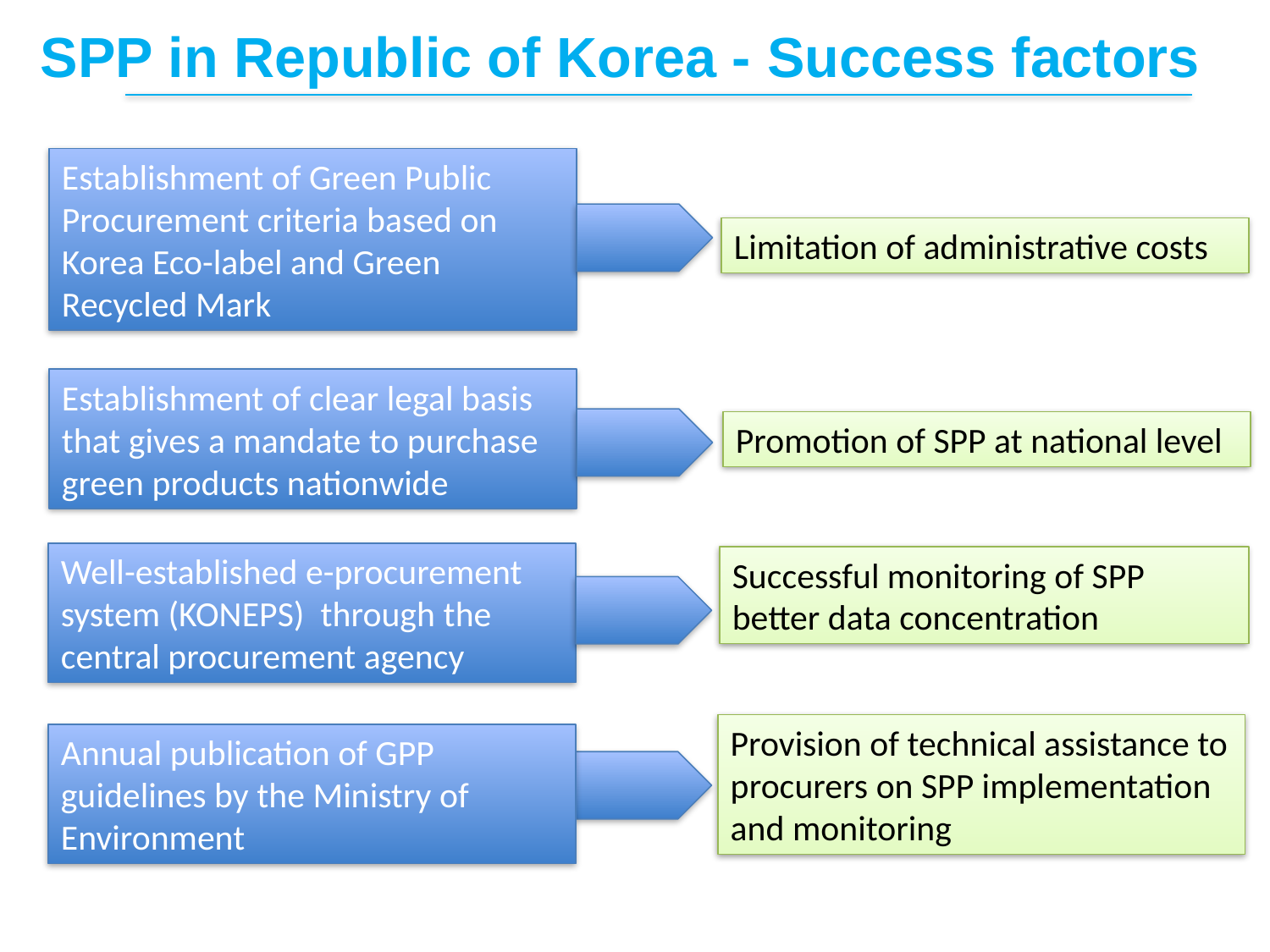

SPP in Republic of Korea - Success factors
Establishment of Green Public Procurement criteria based on Korea Eco-label and Green Recycled Mark

Limitation of administrative costs
Establishment of clear legal basis that gives a mandate to purchase green products nationwide

Promotion of SPP at national level
Well-established e-procurement system (KONEPS)  through the central procurement agency
Successful monitoring of SPP
better data concentration

Provision of technical assistance to procurers on SPP implementation and monitoring
Annual publication of GPP guidelines by the Ministry of Environment